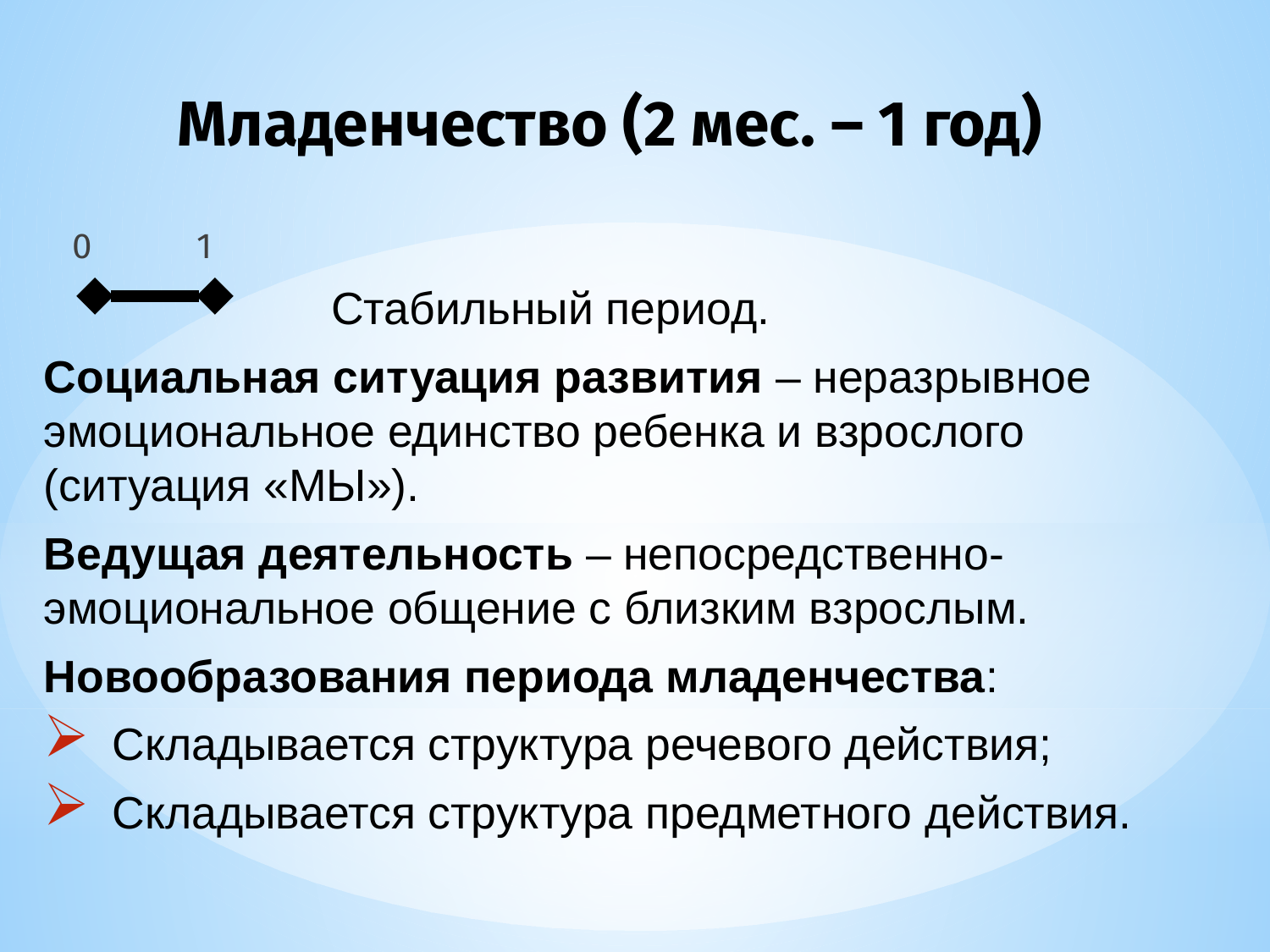

# Младенчество (2 мес. – 1 год)
   0           1
                       Стабильный период.
Социальная ситуация развития – неразрывное эмоциональное единство ребенка и взрослого (ситуация «МЫ»).
Ведущая деятельность – непосредственно-эмоциональное общение с близким взрослым.
Новообразования периода младенчества:
  Складывается структура речевого действия;
  Складывается структура предметного действия.